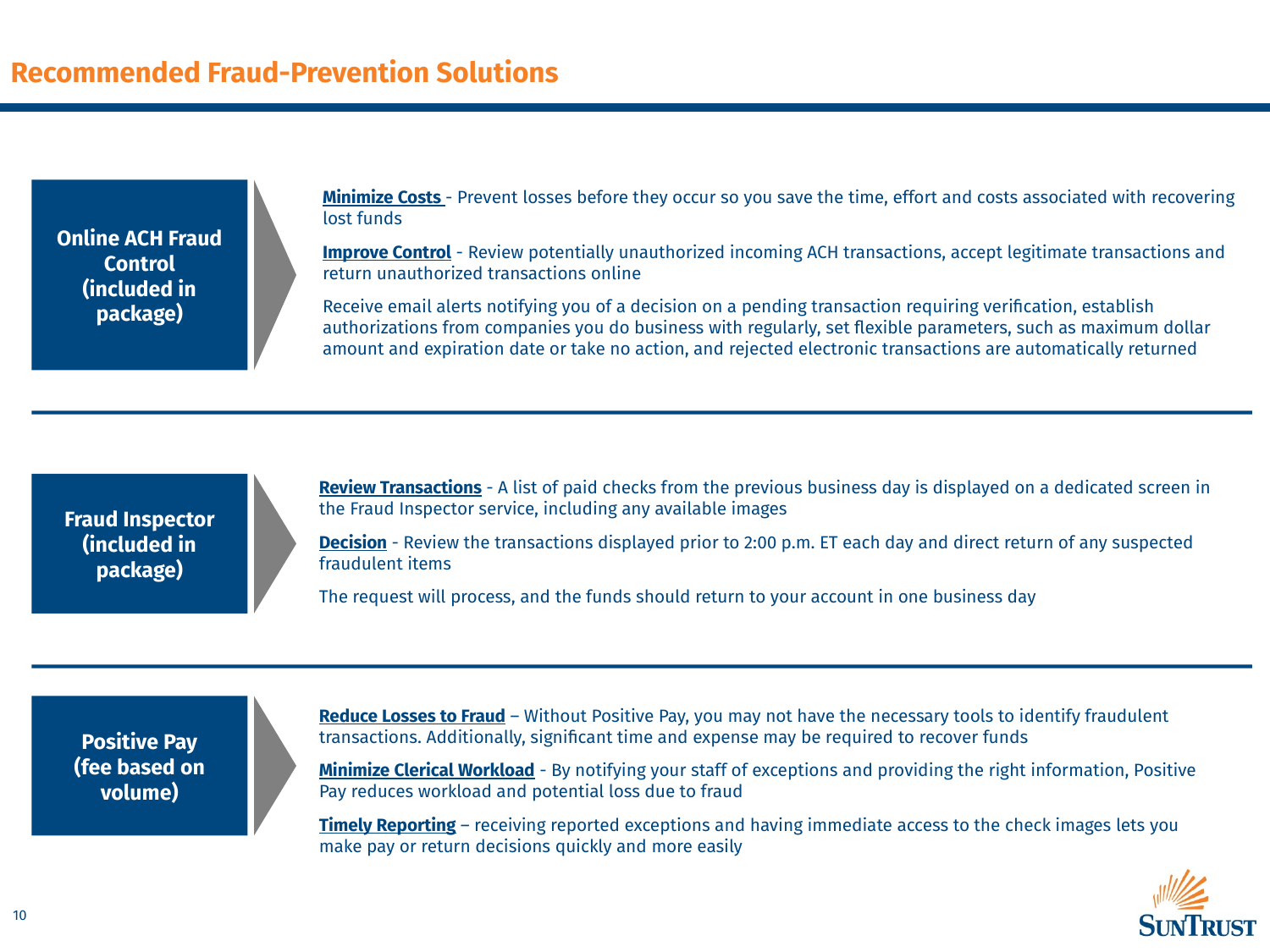

# Recommended Fraud-Prevention Solutions
Online ACH Fraud Control
(included in package)
Minimize Costs - Prevent losses before they occur so you save the time, effort and costs associated with recovering lost funds
Improve Control - Review potentially unauthorized incoming ACH transactions, accept legitimate transactions and return unauthorized transactions online
Receive email alerts notifying you of a decision on a pending transaction requiring verification, establish authorizations from companies you do business with regularly, set flexible parameters, such as maximum dollar amount and expiration date or take no action, and rejected electronic transactions are automatically returned

Review Transactions - A list of paid checks from the previous business day is displayed on a dedicated screen in the Fraud Inspector service, including any available images
Decision - Review the transactions displayed prior to 2:00 p.m. ET each day and direct return of any suspected fraudulent items
The request will process, and the funds should return to your account in one business day
Fraud Inspector
(included in package)

Positive Pay
(fee based on volume)
Reduce Losses to Fraud – Without Positive Pay, you may not have the necessary tools to identify fraudulent transactions. Additionally, significant time and expense may be required to recover funds
Minimize Clerical Workload - By notifying your staff of exceptions and providing the right information, Positive Pay reduces workload and potential loss due to fraud
Timely Reporting – receiving reported exceptions and having immediate access to the check images lets you make pay or return decisions quickly and more easily

10